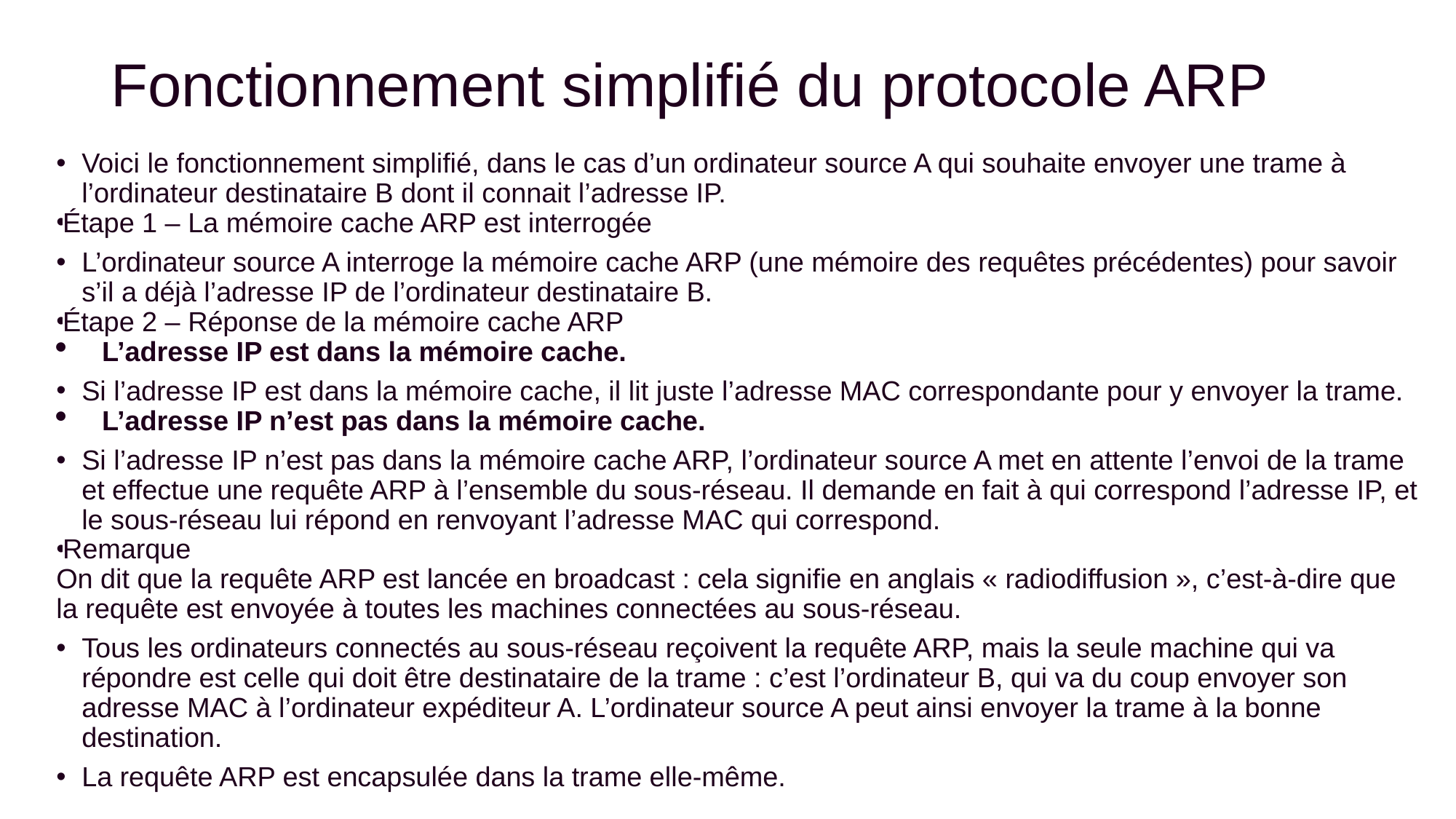

# Fonctionnement simplifié du protocole ARP
Voici le fonctionnement simplifié, dans le cas d’un ordinateur source A qui souhaite envoyer une trame à l’ordinateur destinataire B dont il connait l’adresse IP.
Étape 1 – La mémoire cache ARP est interrogée
L’ordinateur source A interroge la mémoire cache ARP (une mémoire des requêtes précédentes) pour savoir s’il a déjà l’adresse IP de l’ordinateur destinataire B.
Étape 2 – Réponse de la mémoire cache ARP
 L’adresse IP est dans la mémoire cache.
Si l’adresse IP est dans la mémoire cache, il lit juste l’adresse MAC correspondante pour y envoyer la trame.
 L’adresse IP n’est pas dans la mémoire cache.
Si l’adresse IP n’est pas dans la mémoire cache ARP, l’ordinateur source A met en attente l’envoi de la trame et effectue une requête ARP à l’ensemble du sous-réseau. Il demande en fait à qui correspond l’adresse IP, et le sous-réseau lui répond en renvoyant l’adresse MAC qui correspond.
Remarque
On dit que la requête ARP est lancée en broadcast : cela signifie en anglais « radiodiffusion », c’est-à-dire que la requête est envoyée à toutes les machines connectées au sous-réseau.
Tous les ordinateurs connectés au sous-réseau reçoivent la requête ARP, mais la seule machine qui va répondre est celle qui doit être destinataire de la trame : c’est l’ordinateur B, qui va du coup envoyer son adresse MAC à l’ordinateur expéditeur A. L’ordinateur source A peut ainsi envoyer la trame à la bonne destination.
La requête ARP est encapsulée dans la trame elle-même.